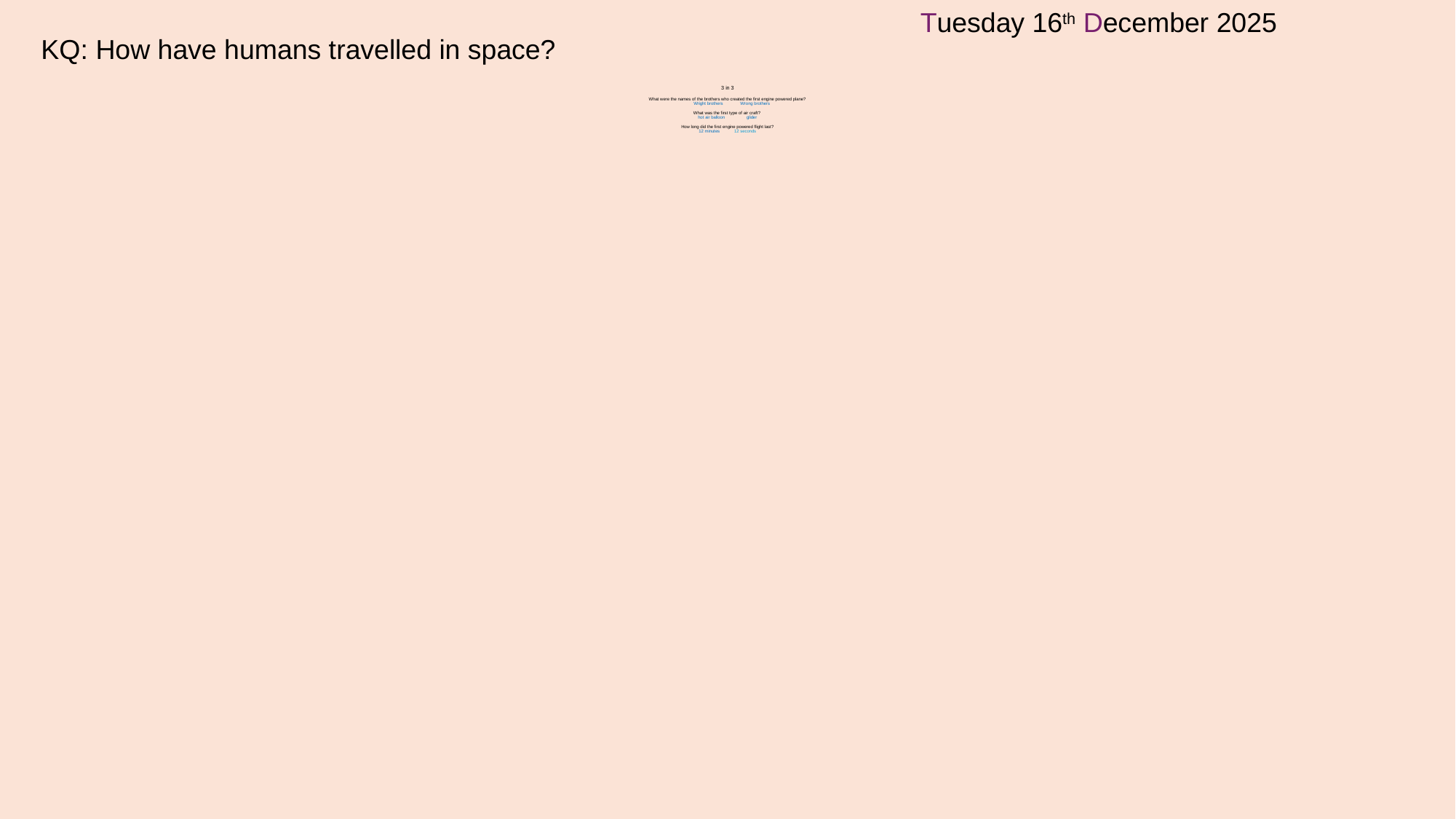

KQ: How have humans travelled in space?
# 3 in 3 What were the names of the brothers who created the first engine powered plane?   Wright brothers    Wrong brothers What was the first type of air craft? hot air balloon     glider How long did the first engine powered flight last? 12 minutes    12 seconds